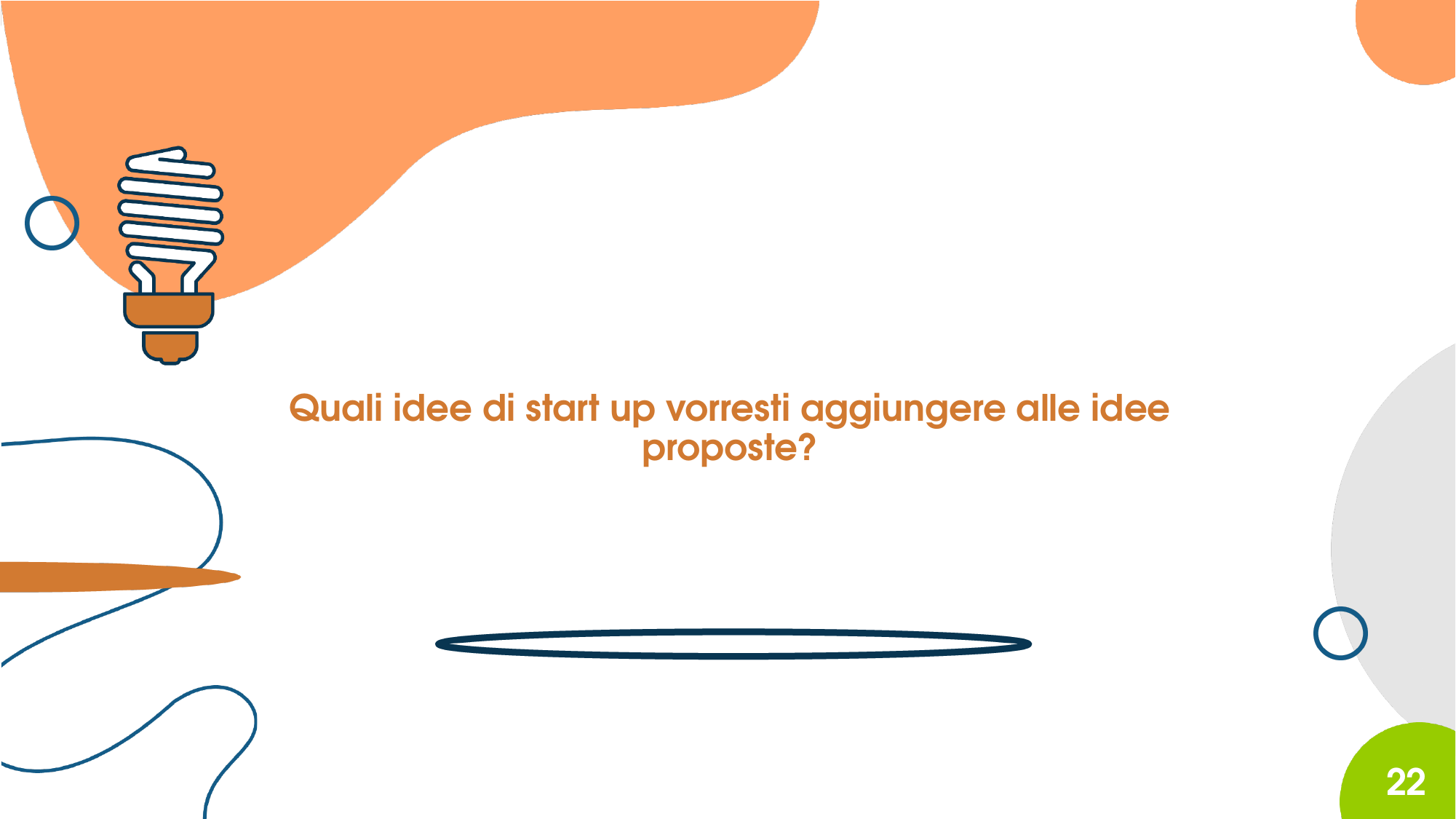

Quali idee di start up vorresti aggiungere alle idee proposte?
22